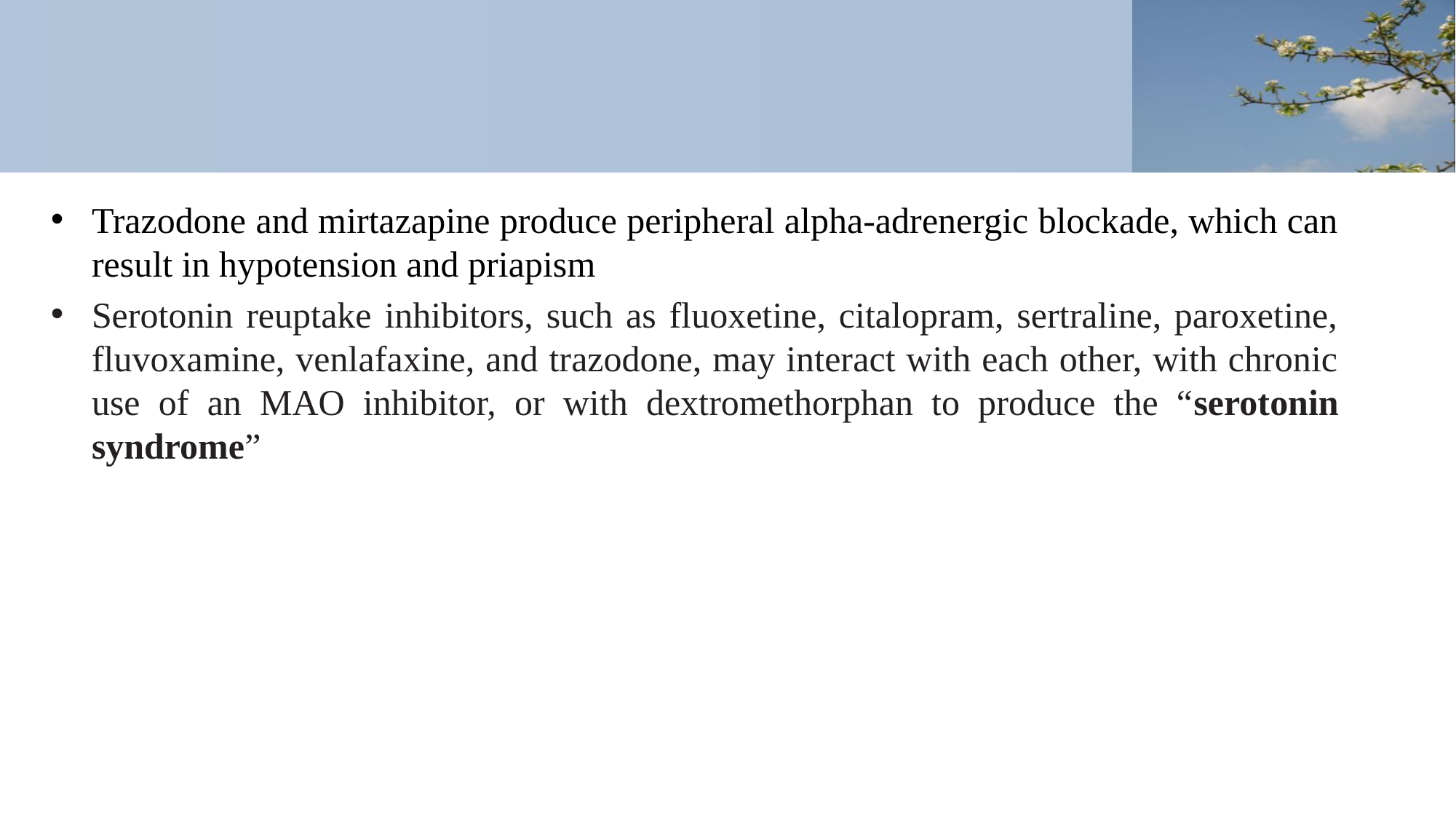

#
Trazodone and mirtazapine produce peripheral alpha-adrenergic blockade, which can result in hypotension and priapism
Serotonin reuptake inhibitors, such as fluoxetine, citalopram, sertraline, paroxetine, fluvoxamine, venlafaxine, and trazodone, may interact with each other, with chronic use of an MAO inhibitor, or with dextromethorphan to produce the “serotonin syndrome”